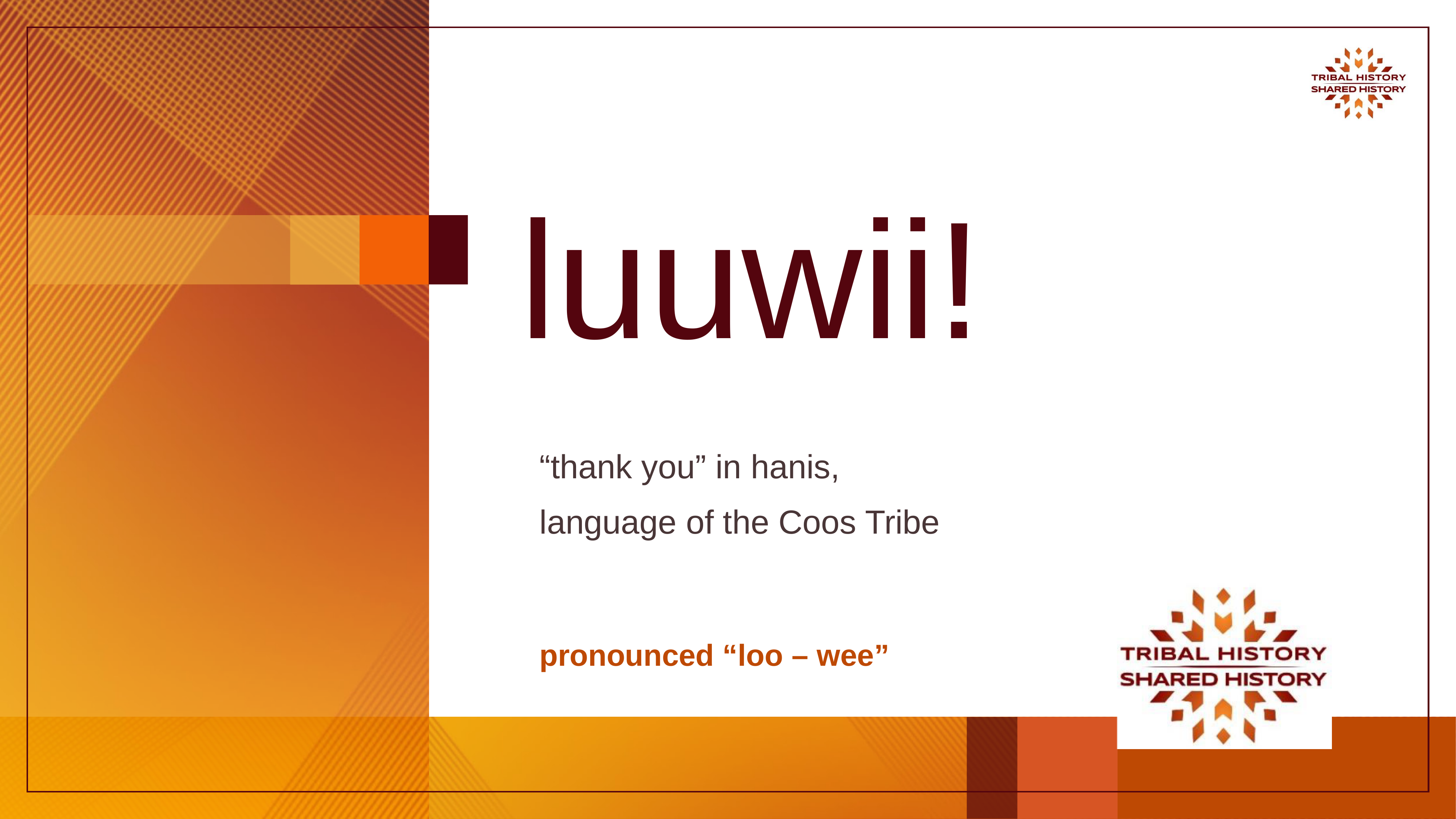

# luuwii!
“thank you” in hanis,
language of the Coos Tribe
pronounced “loo – wee”